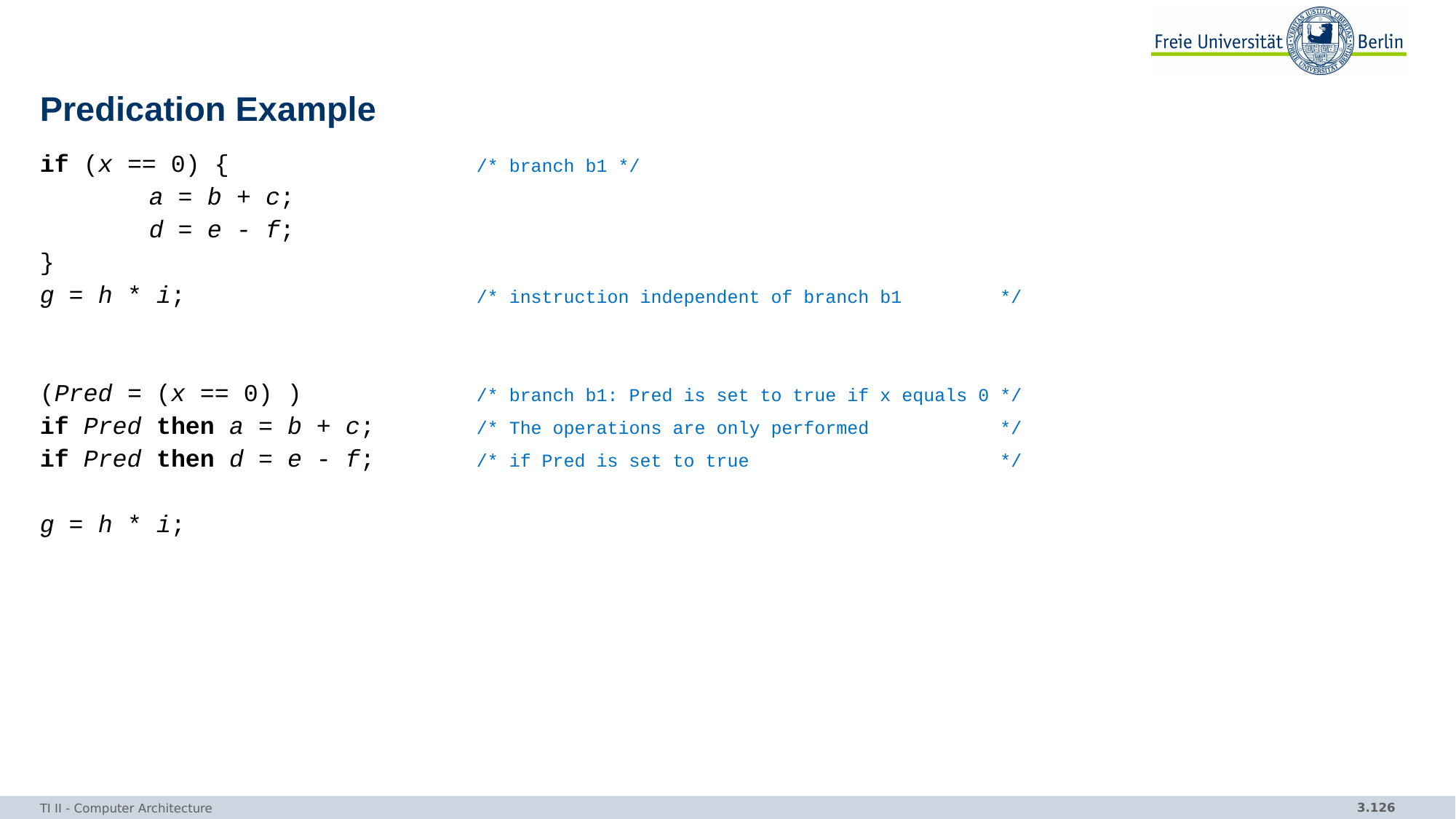

# Predication Example
if (x == 0) { 			/* branch b1 */
	a = b + c;
	d = e - f;
}
g = h * i;			/* instruction independent of branch b1         */

(Pred = (x == 0) )		/* branch b1: Pred is set to true if x equals 0 */
if Pred then a = b + c;	/* The operations are only performed            */
if Pred then d = e - f;	/* if Pred is set to true                       */

g = h * i;
TI II - Computer Architecture